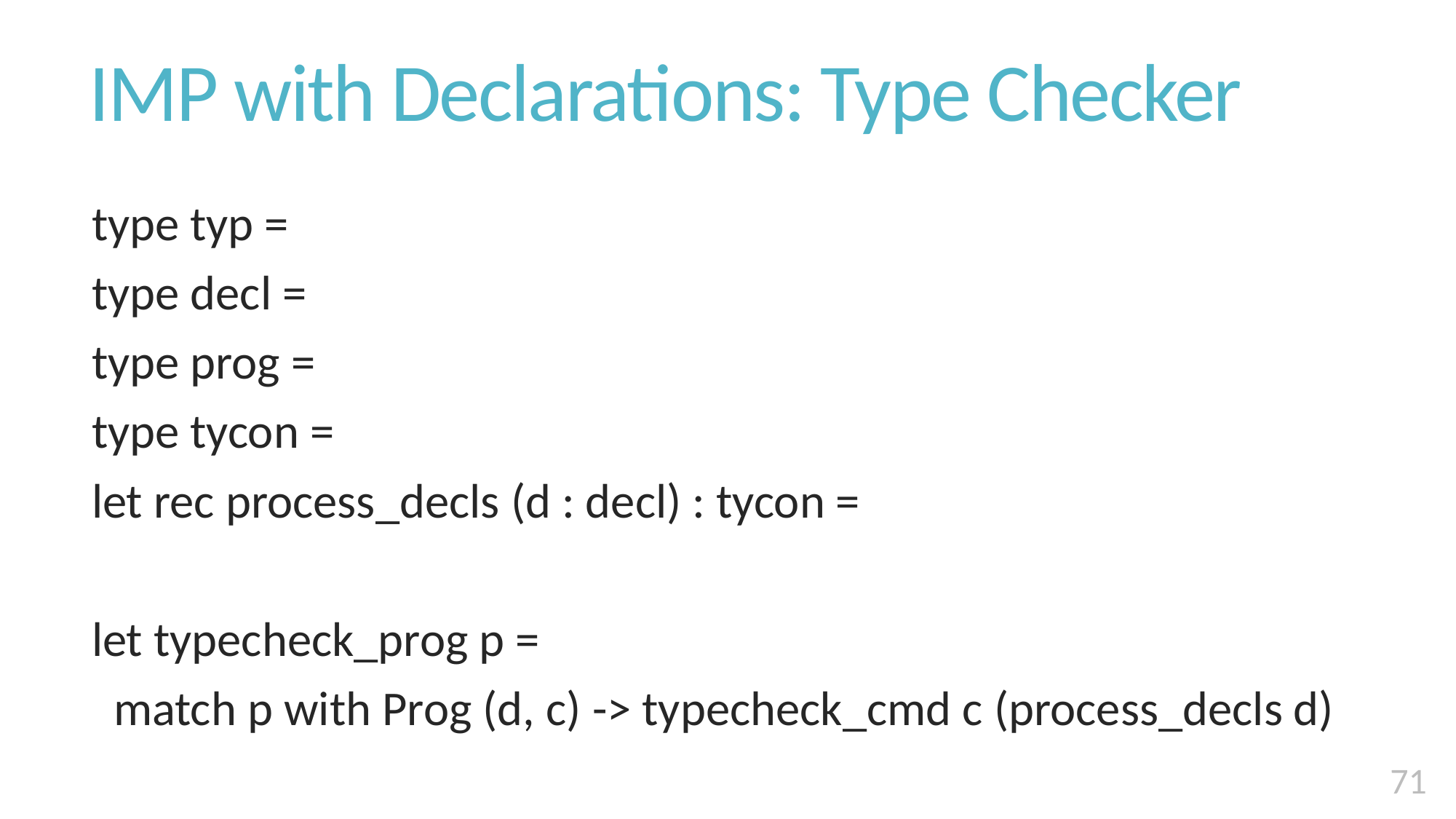

# IMP with Declarations: Type Checker
type typ =
type decl =
type prog =
type tycon =
let rec process_decls (d : decl) : tycon =

let typecheck_prog p =
  match p with Prog (d, c) -> typecheck_cmd c (process_decls d)

71